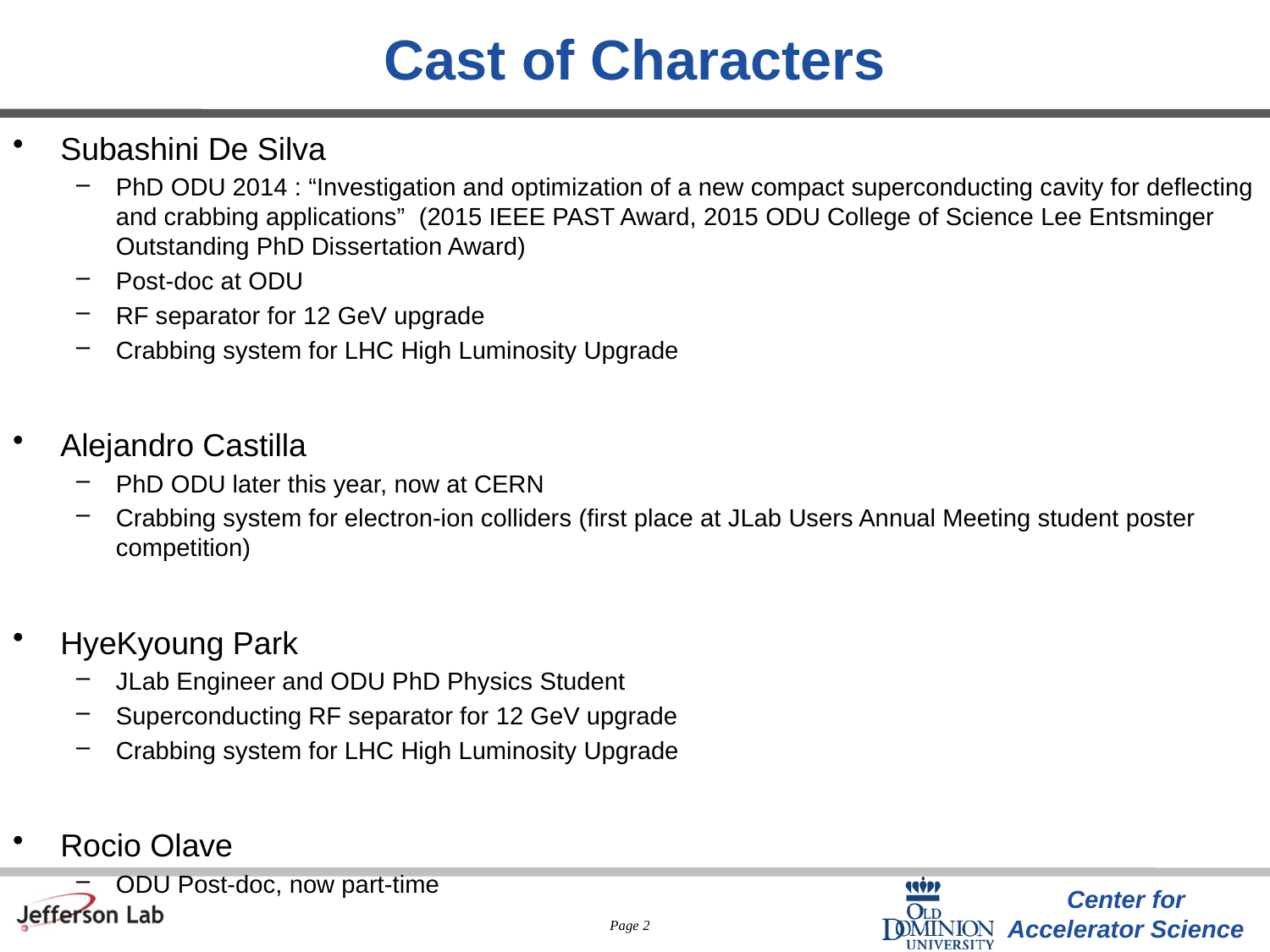

# Cast of Characters
Subashini De Silva
PhD ODU 2014 : “Investigation and optimization of a new compact superconducting cavity for deflecting and crabbing applications”  (2015 IEEE PAST Award, 2015 ODU College of Science Lee Entsminger Outstanding PhD Dissertation Award)
Post-doc at ODU
RF separator for 12 GeV upgrade
Crabbing system for LHC High Luminosity Upgrade

Alejandro Castilla
PhD ODU later this year, now at CERN
Crabbing system for electron-ion colliders (first place at JLab Users Annual Meeting student poster competition)

HyeKyoung Park
JLab Engineer and ODU PhD Physics Student
Superconducting RF separator for 12 GeV upgrade
Crabbing system for LHC High Luminosity Upgrade

Rocio Olave
ODU Post-doc, now part-time